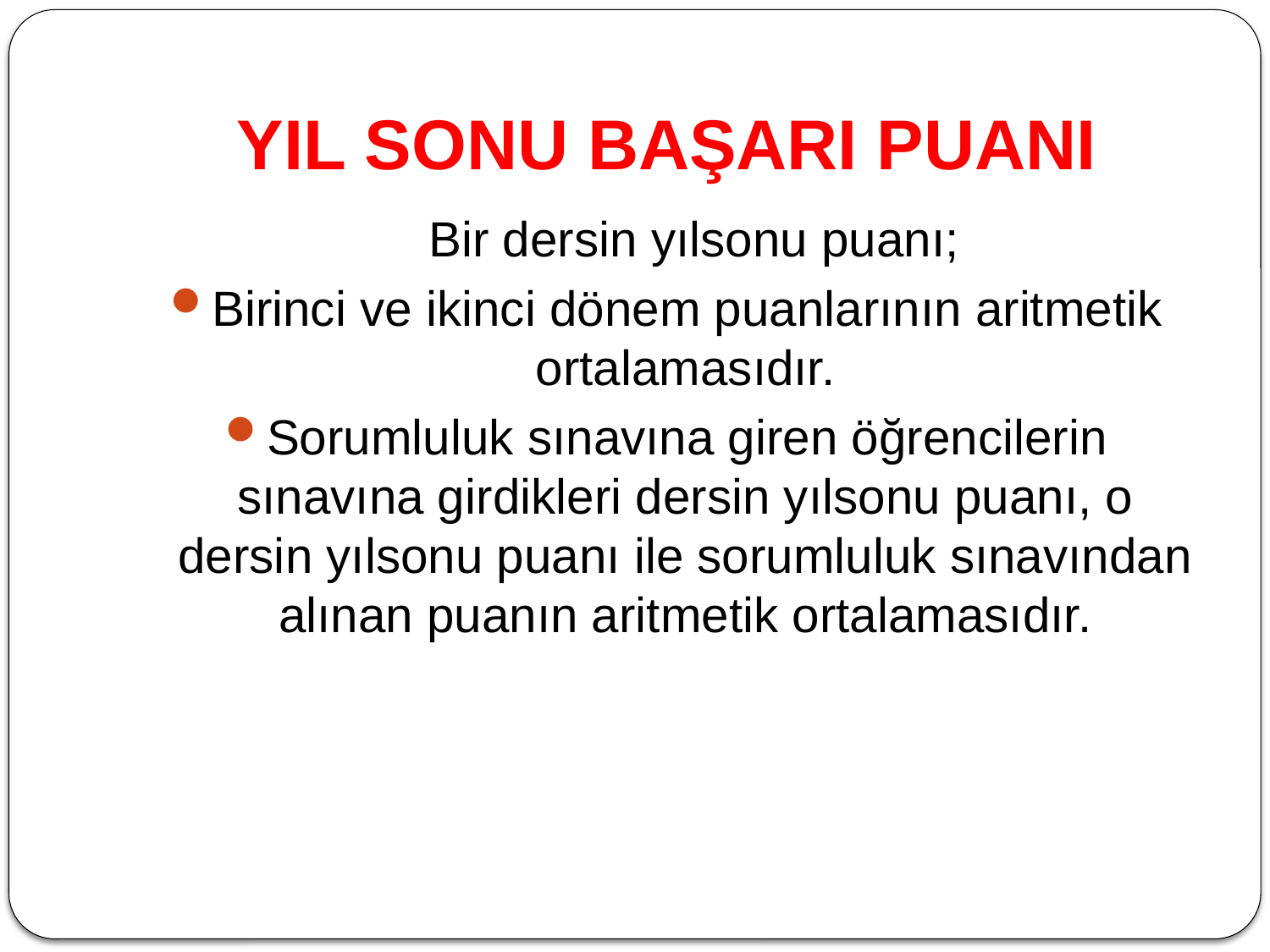

# YIL SONU BAŞARI PUANI
    Bir dersin yılsonu puanı;
Birinci ve ikinci dönem puanlarının aritmetik ortalamasıdır.
Sorumluluk sınavına giren öğrencilerin sınavına girdikleri dersin yılsonu puanı, o dersin yılsonu puanı ile sorumluluk sınavından alınan puanın aritmetik ortalamasıdır.